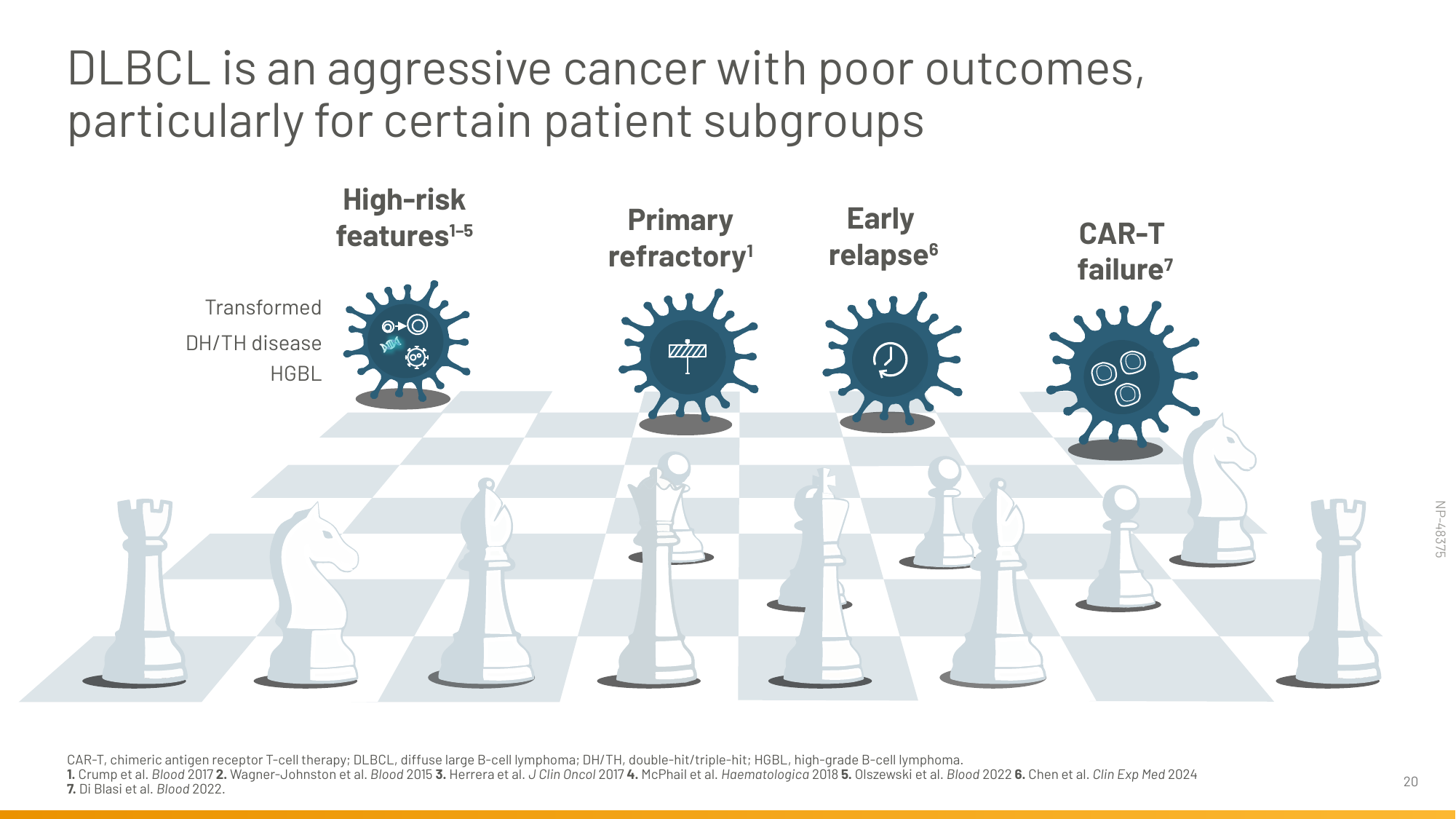

# DLBCL is an aggressive cancer with poor outcomes, particularly for certain patient subgroups
High-risk features1–5
Primary refractory1
Early
relapse6
CAR-T
failure7
Transformed

DH/TH disease

HGBL

CAR-T, chimeric antigen receptor T-cell therapy; DLBCL, diffuse large B-cell lymphoma; DH/TH, double-hit/triple-hit; HGBL, high-grade B-cell lymphoma.
1. Crump et al. Blood 2017 2. Wagner-Johnston et al. Blood 2015 3. Herrera et al. J Clin Oncol 2017 4. McPhail et al. Haematologica 2018 5. Olszewski et al. Blood 2022 6. Chen et al. Clin Exp Med 2024
7. Di Blasi et al. Blood 2022.
20